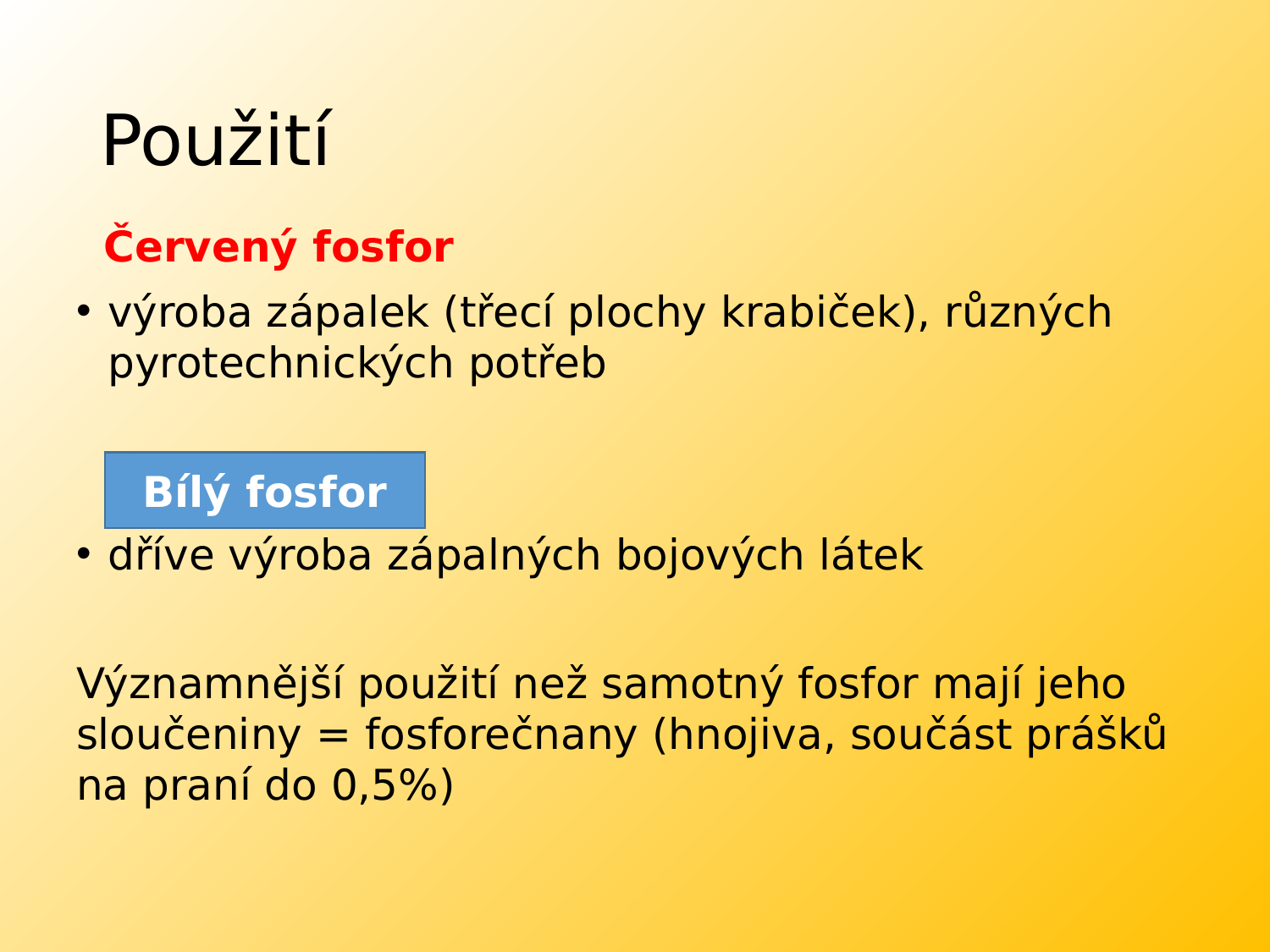

# Použití
  Červený fosfor
výroba zápalek (třecí plochy krabiček), různých pyrotechnických potřeb

dříve výroba zápalných bojových látek

Významnější použití než samotný fosfor mají jeho sloučeniny = fosforečnany (hnojiva, součást prášků na praní do 0,5%)

Bílý fosfor